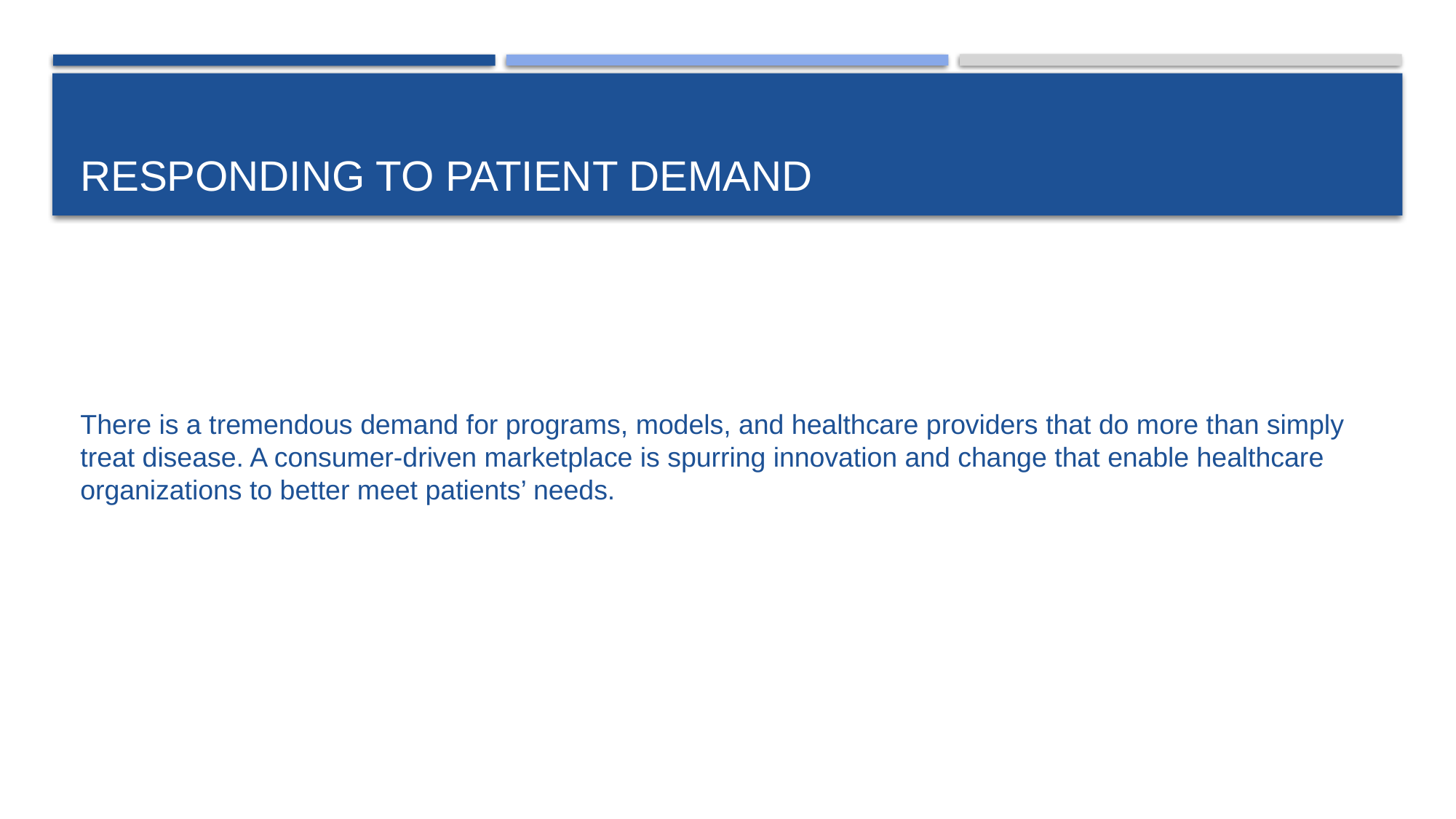

# Responding to Patient Demand
There is a tremendous demand for programs, models, and healthcare providers that do more than simply treat disease. A consumer-driven marketplace is spurring innovation and change that enable healthcare organizations to better meet patients’ needs.